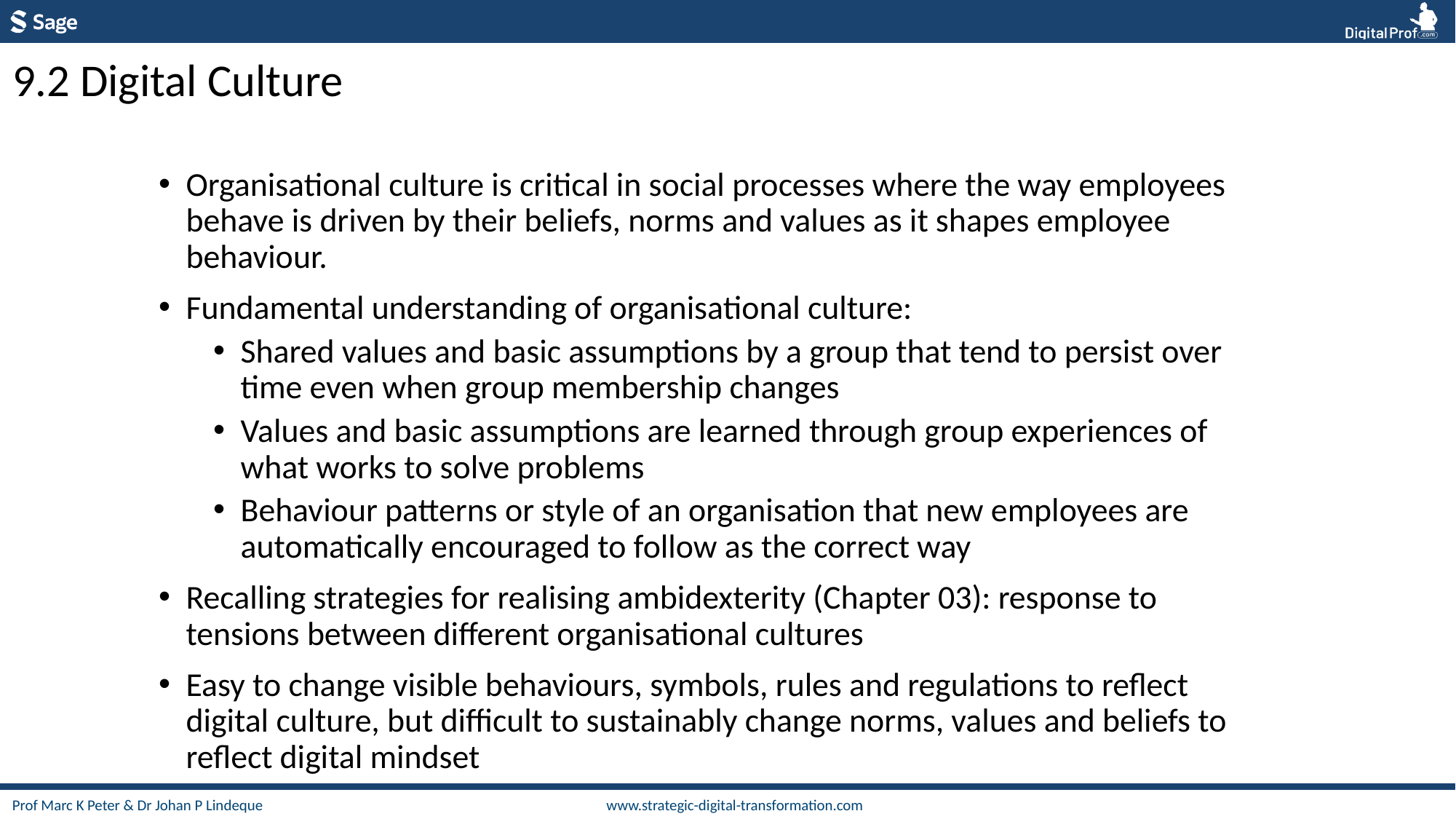

9.2 Digital Culture

Organisational culture is critical in social processes where the way employees behave is driven by their beliefs, norms and values as it shapes employee behaviour.
Fundamental understanding of organisational culture:
Shared values and basic assumptions by a group that tend to persist over time even when group membership changes
Values and basic assumptions are learned through group experiences of what works to solve problems
Behaviour patterns or style of an organisation that new employees are automatically encouraged to follow as the correct way
Recalling strategies for realising ambidexterity (Chapter 03): response to tensions between different organisational cultures
Easy to change visible behaviours, symbols, rules and regulations to reflect digital culture, but difficult to sustainably change norms, values and beliefs to reflect digital mindset